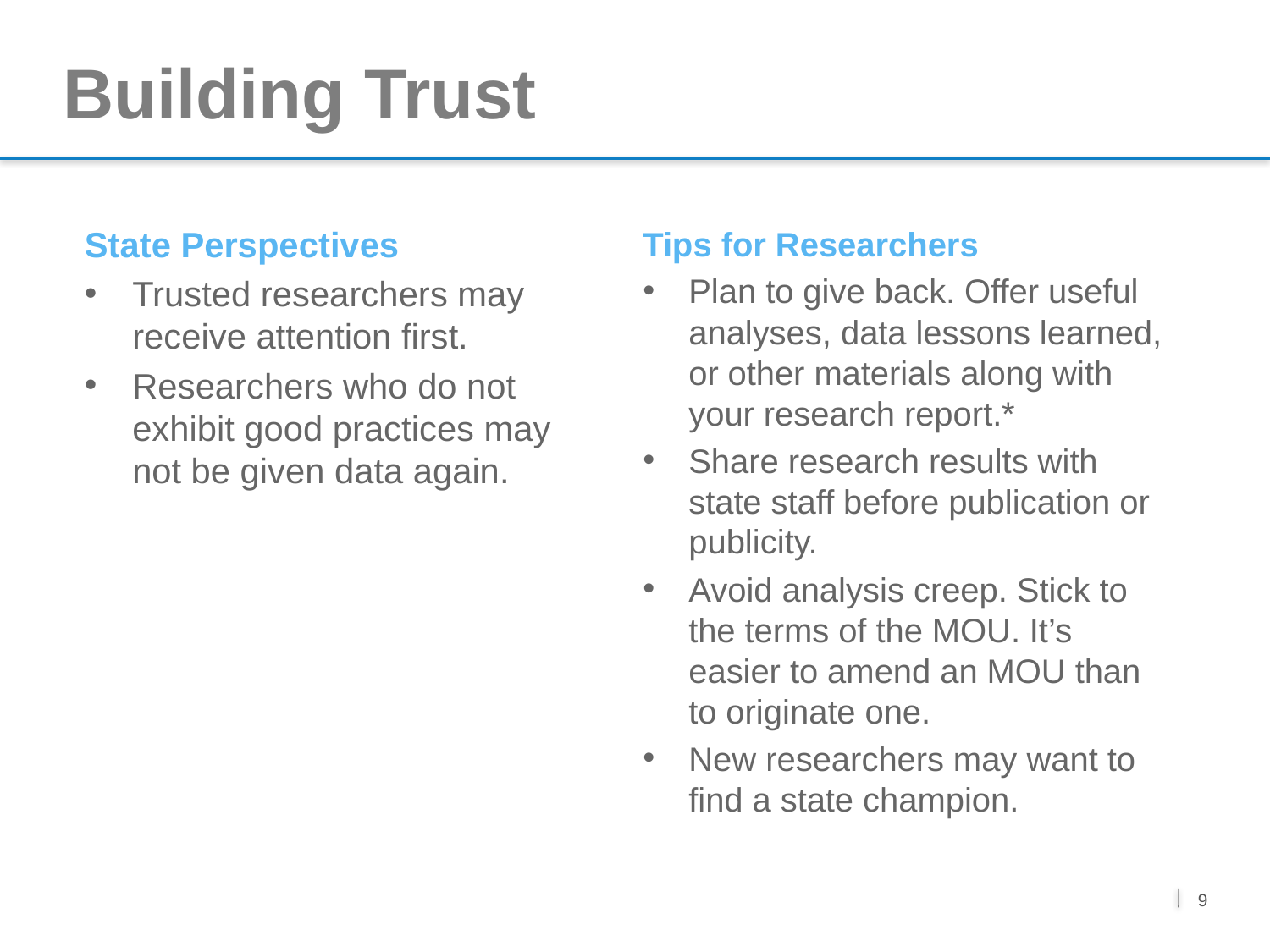

Building Trust
State Perspectives
Trusted researchers may receive attention first.
Researchers who do not exhibit good practices may not be given data again.

Tips for Researchers
Plan to give back. Offer useful analyses, data lessons learned, or other materials along with your research report.*
Share research results with state staff before publication or publicity.
Avoid analysis creep. Stick to the terms of the MOU. It’s easier to amend an MOU than to originate one.
New researchers may want to find a state champion.

9